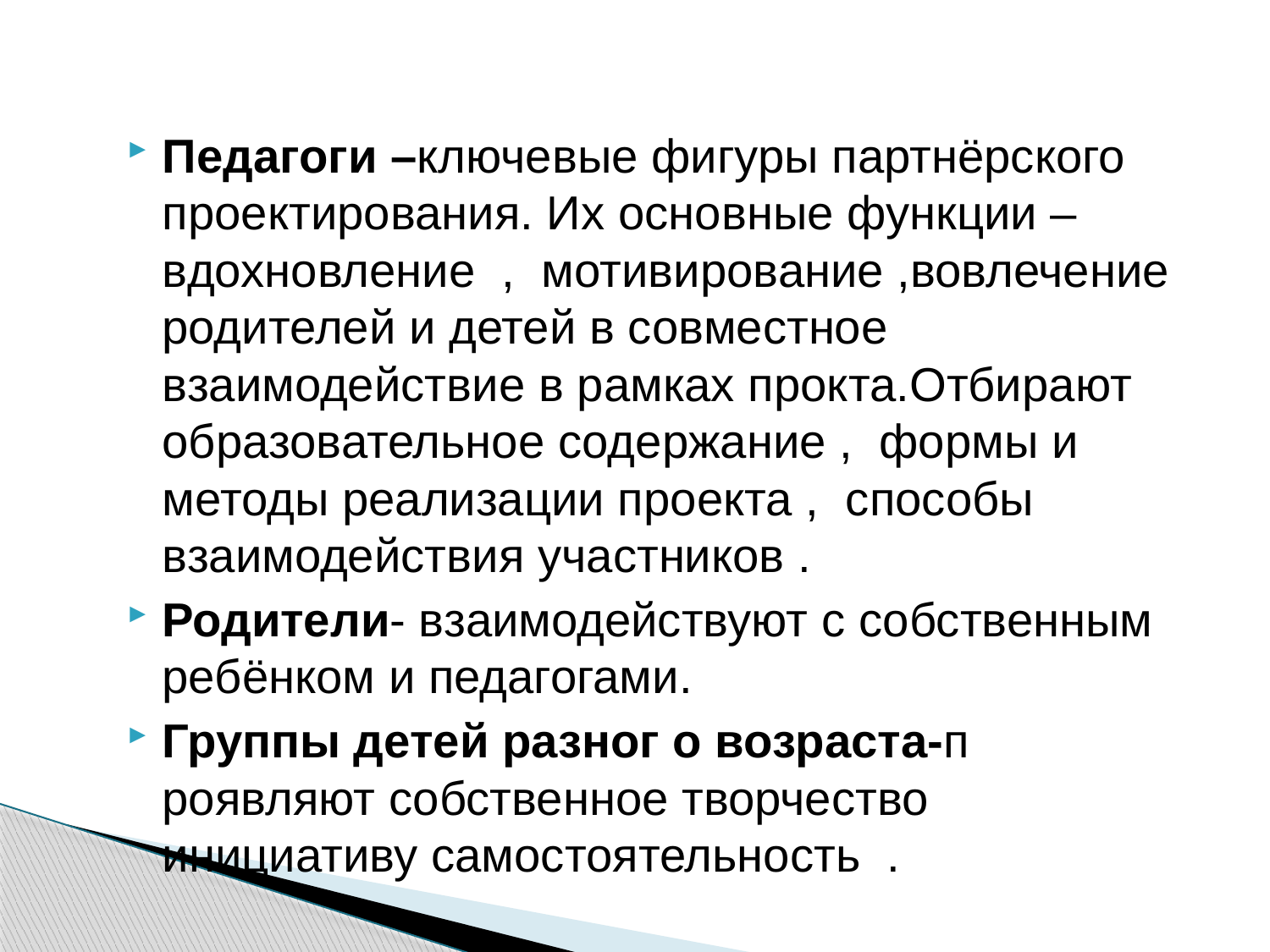

Педагоги –ключевые фигуры партнёрского проектирования. Их основные функции – вдохновление  ,  мотивирование ,вовлечение родителей и детей в совместное взаимодействие в рамках прокта.Отбирают образовательное содержание ,  формы и методы реализации проекта ,  способы взаимодействия участников .
Родители- взаимодействуют с собственным ребёнком и педагогами.
Группы детей разног о возраста-п роявляют собственное творчество  инициативу самостоятельность  .